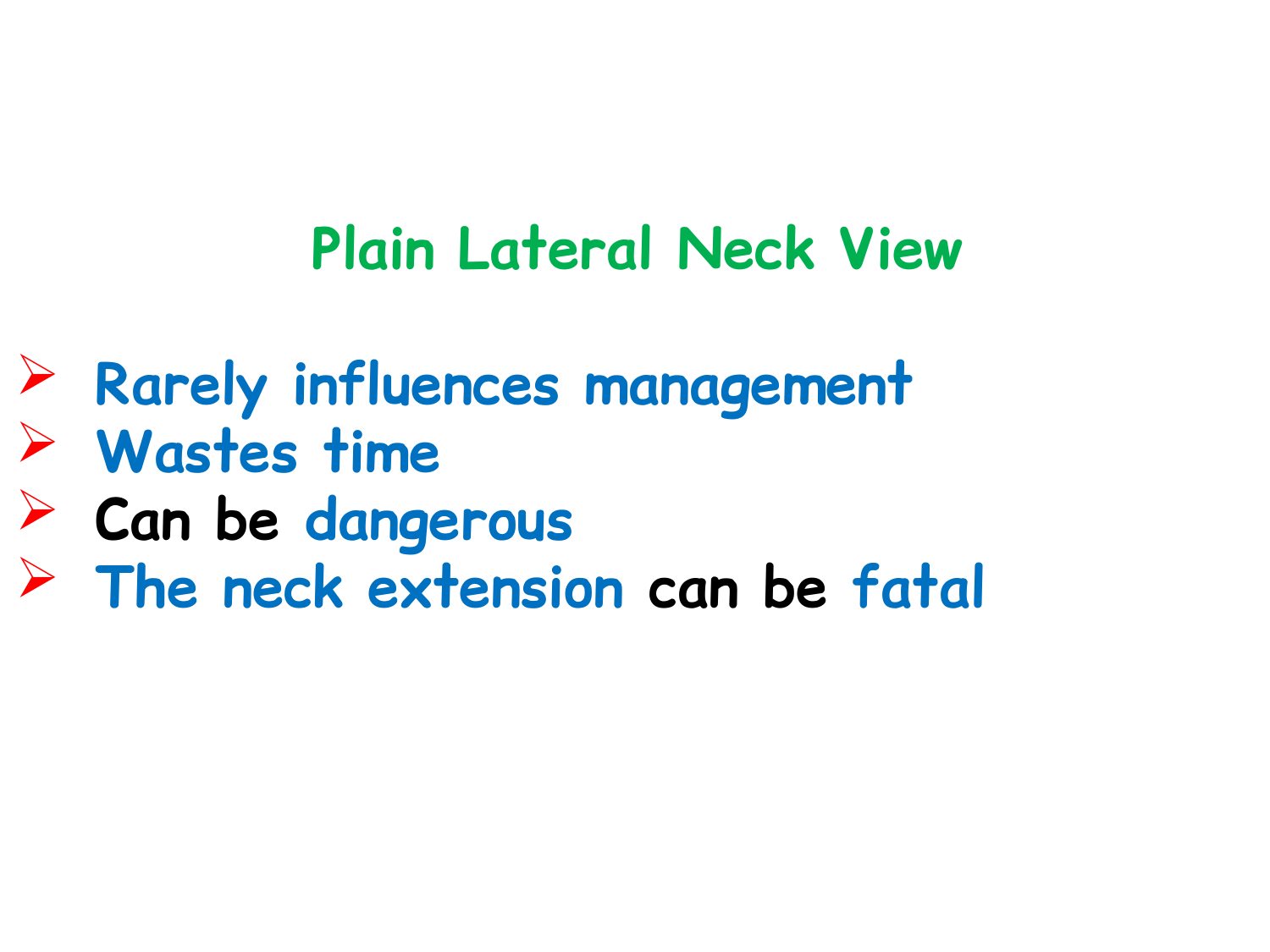

Plain Lateral Neck View

Rarely influences management
Wastes time
Can be dangerous
The neck extension can be fatal